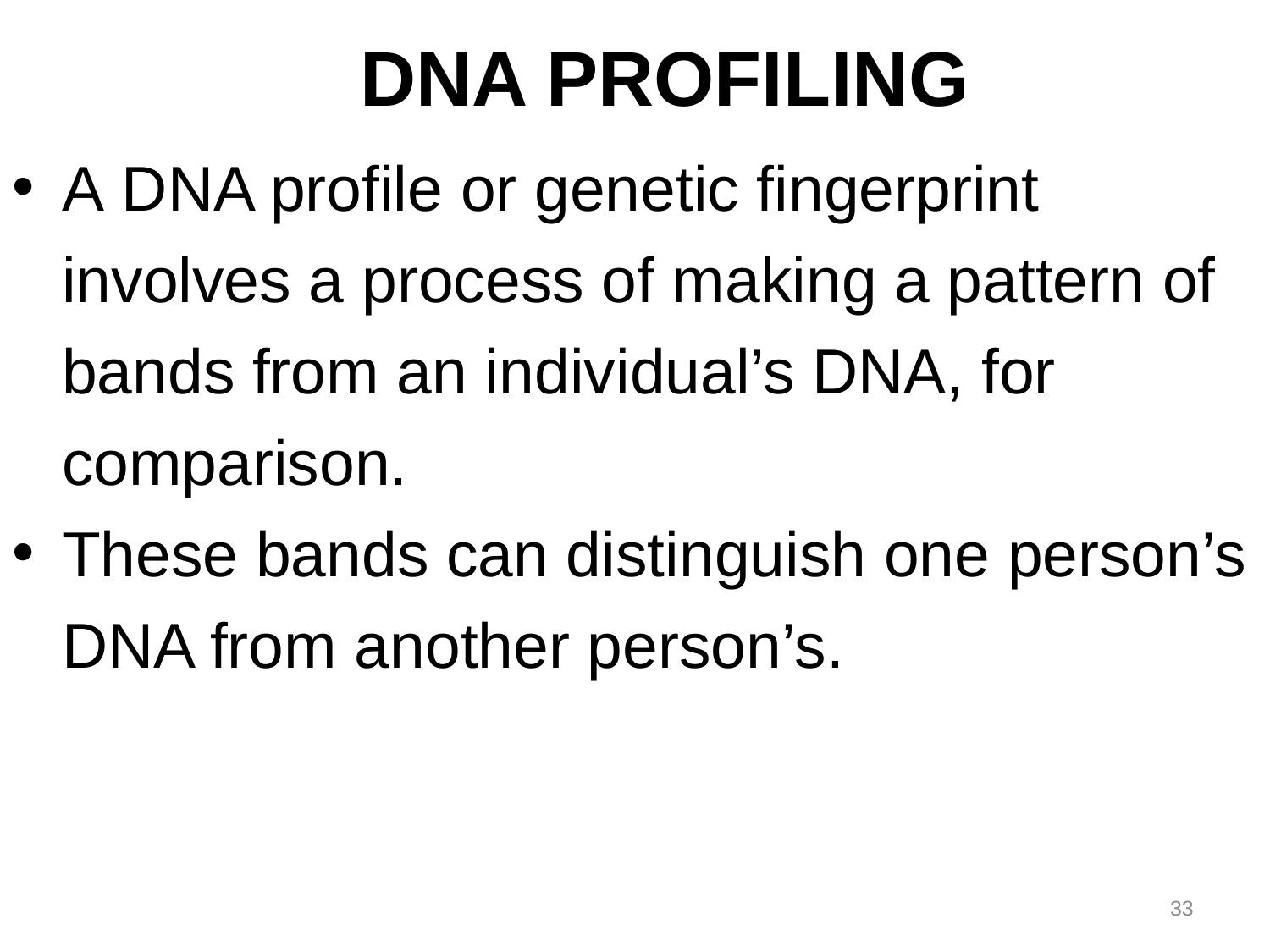

# DNA PROFILING
A DNA profile or genetic fingerprint involves a process of making a pattern of bands from an individual’s DNA, for comparison.
These bands can distinguish one person’s DNA from another person’s.
33